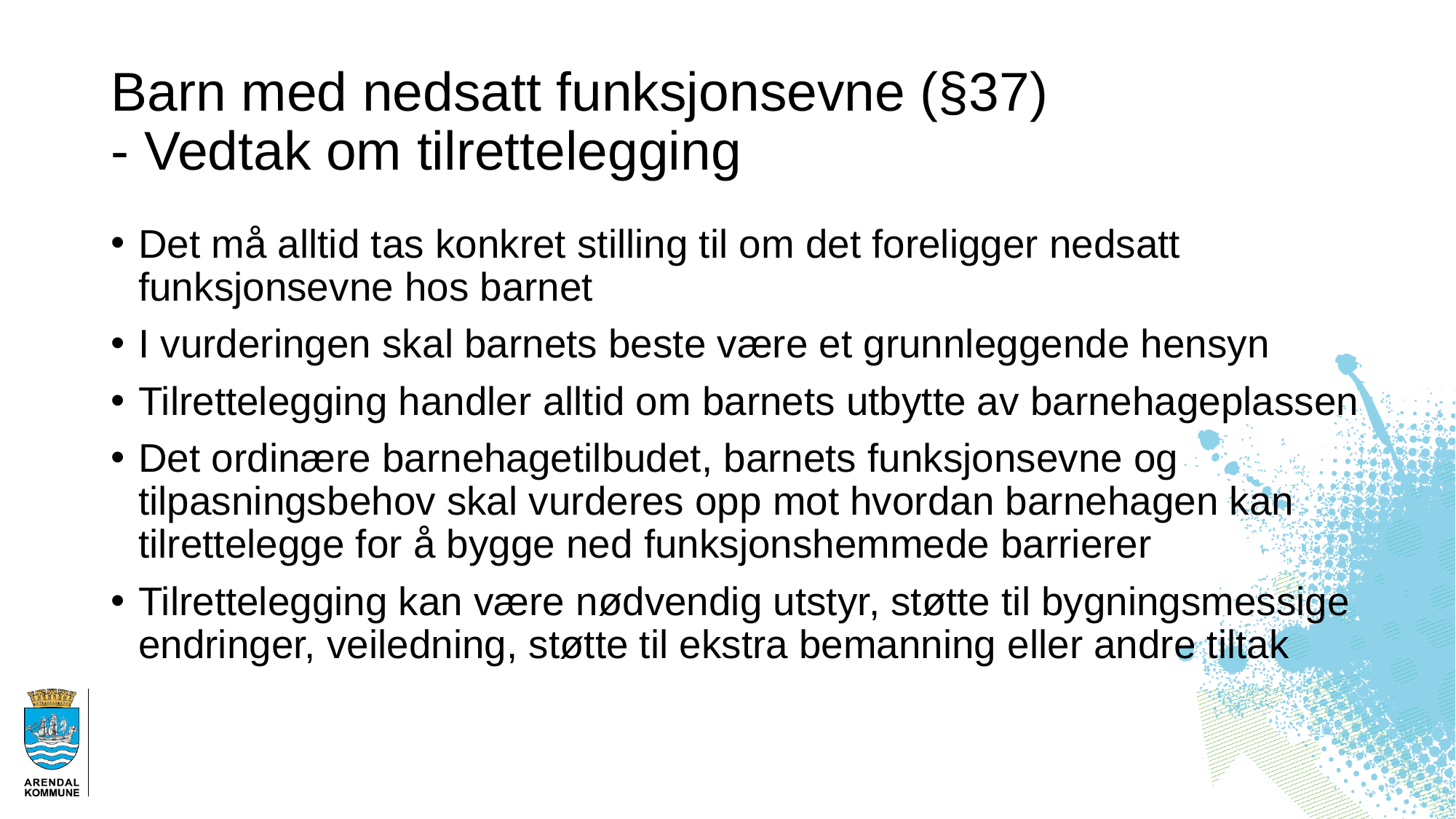

# Barn med nedsatt funksjonsevne (§37) - Vedtak om tilrettelegging
Det må alltid tas konkret stilling til om det foreligger nedsatt funksjonsevne hos barnet
I vurderingen skal barnets beste være et grunnleggende hensyn
Tilrettelegging handler alltid om barnets utbytte av barnehageplassen
Det ordinære barnehagetilbudet, barnets funksjonsevne og tilpasningsbehov skal vurderes opp mot hvordan barnehagen kan tilrettelegge for å bygge ned funksjonshemmede barrierer
Tilrettelegging kan være nødvendig utstyr, støtte til bygningsmessige endringer, veiledning, støtte til ekstra bemanning eller andre tiltak